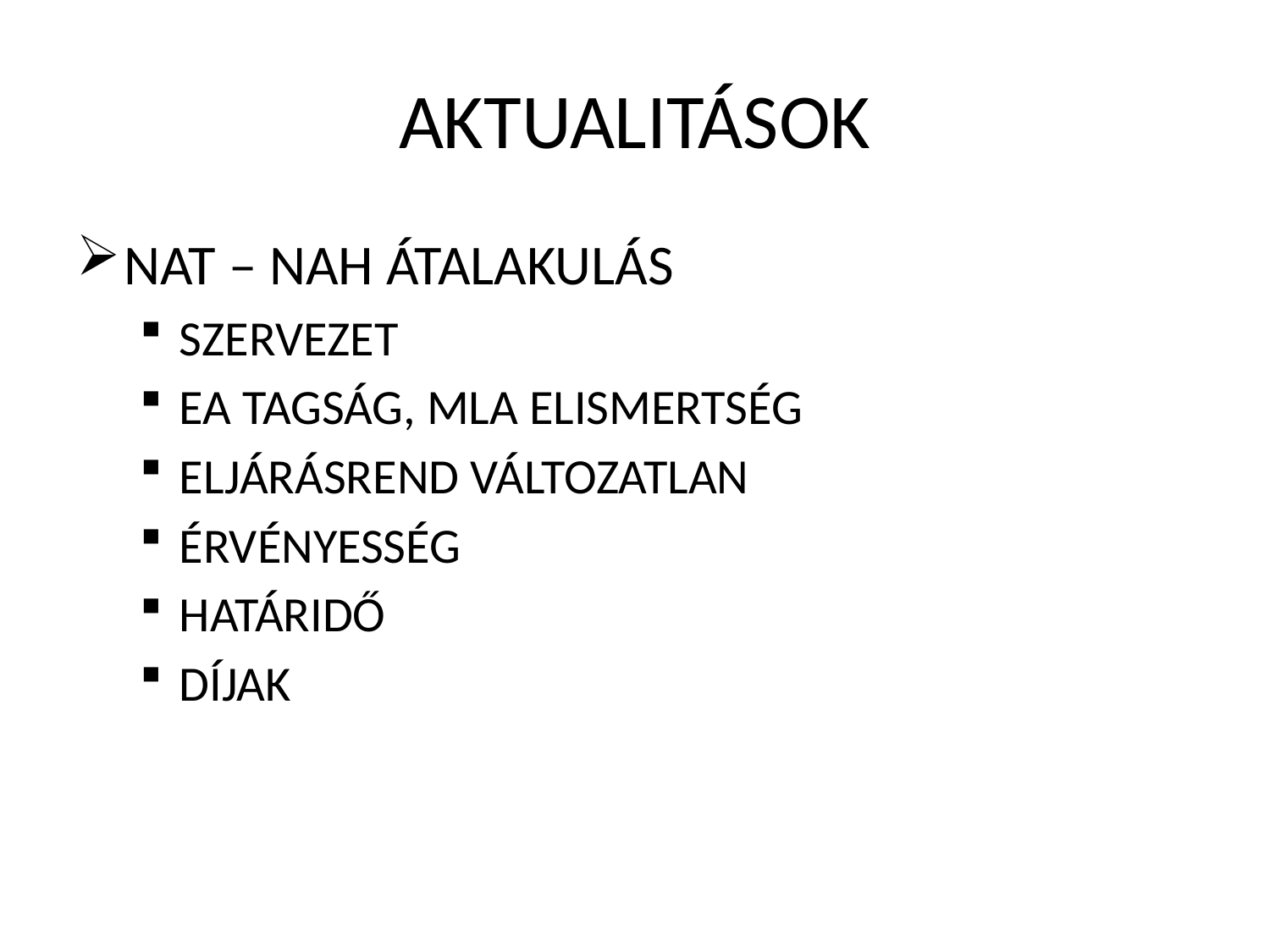

# AKTUALITÁSOK
NAT – NAH ÁTALAKULÁS
SZERVEZET
EA TAGSÁG, MLA ELISMERTSÉG
ELJÁRÁSREND VÁLTOZATLAN
ÉRVÉNYESSÉG
HATÁRIDŐ
DÍJAK